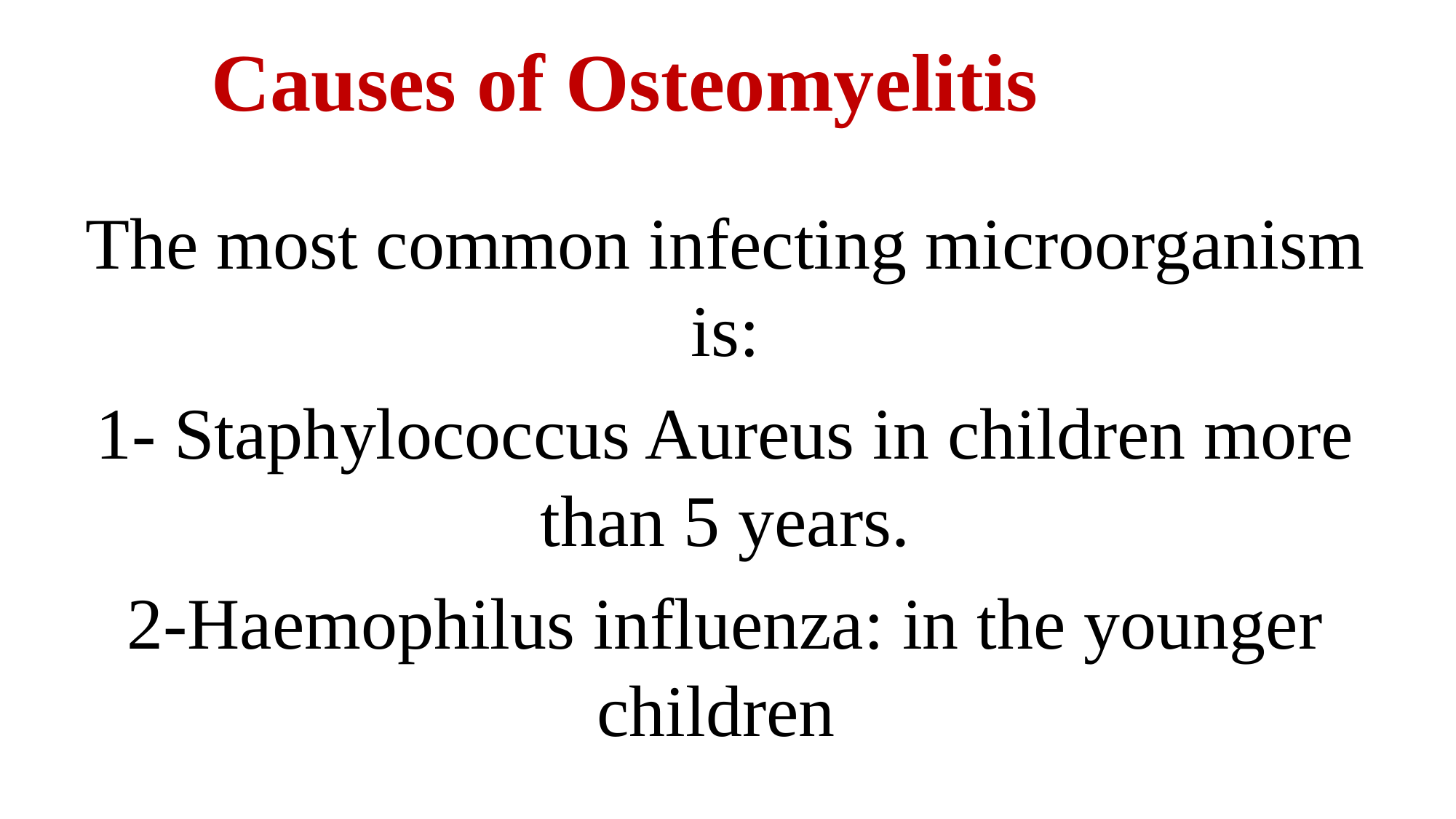

# Causes of Osteomyelitis
The most common infecting microorganism is:
1- Staphylococcus Aureus in children more than 5 years.
2-Haemophilus influenza: in the younger children